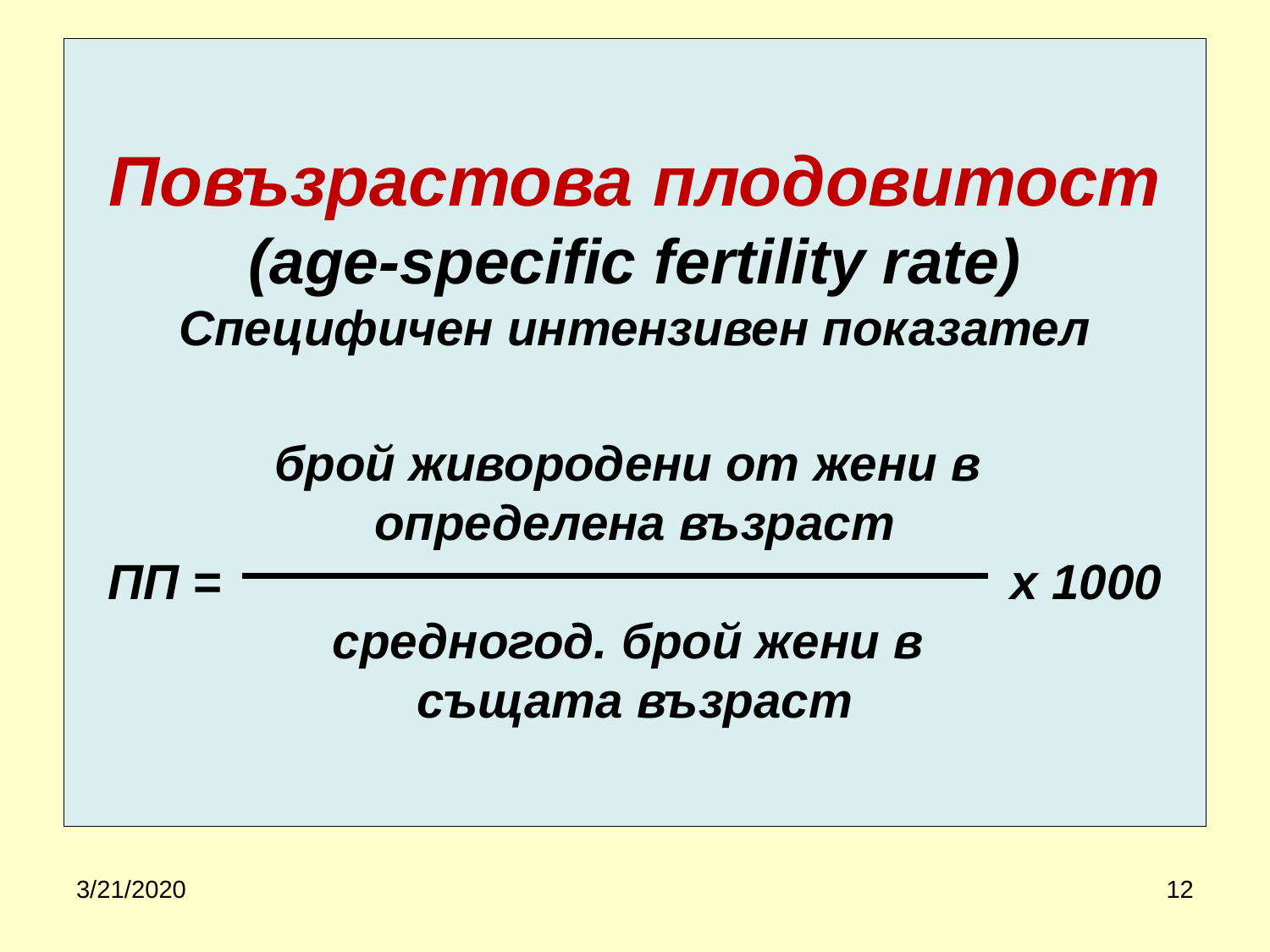

# Повъзрастова плодовитост (age-specific fertility rate) Специфичен интензивен показател брой живородени от жени в определена възраст ПП = 						 х 1000 средногод. брой жени в същата възраст
3/21/2020
12